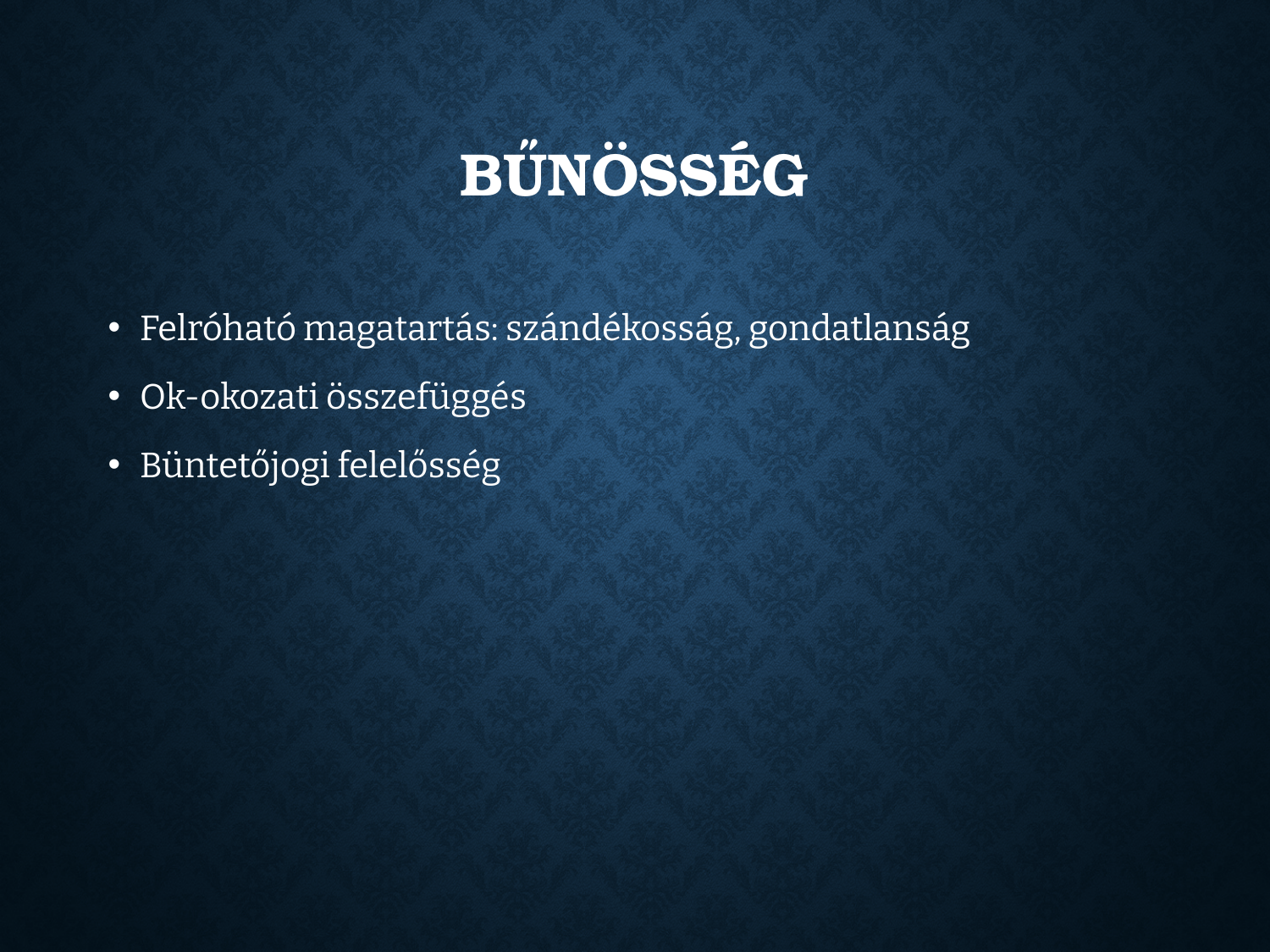

# Bűnösség
Felróható magatartás: szándékosság, gondatlanság
Ok-okozati összefüggés
Büntetőjogi felelősség